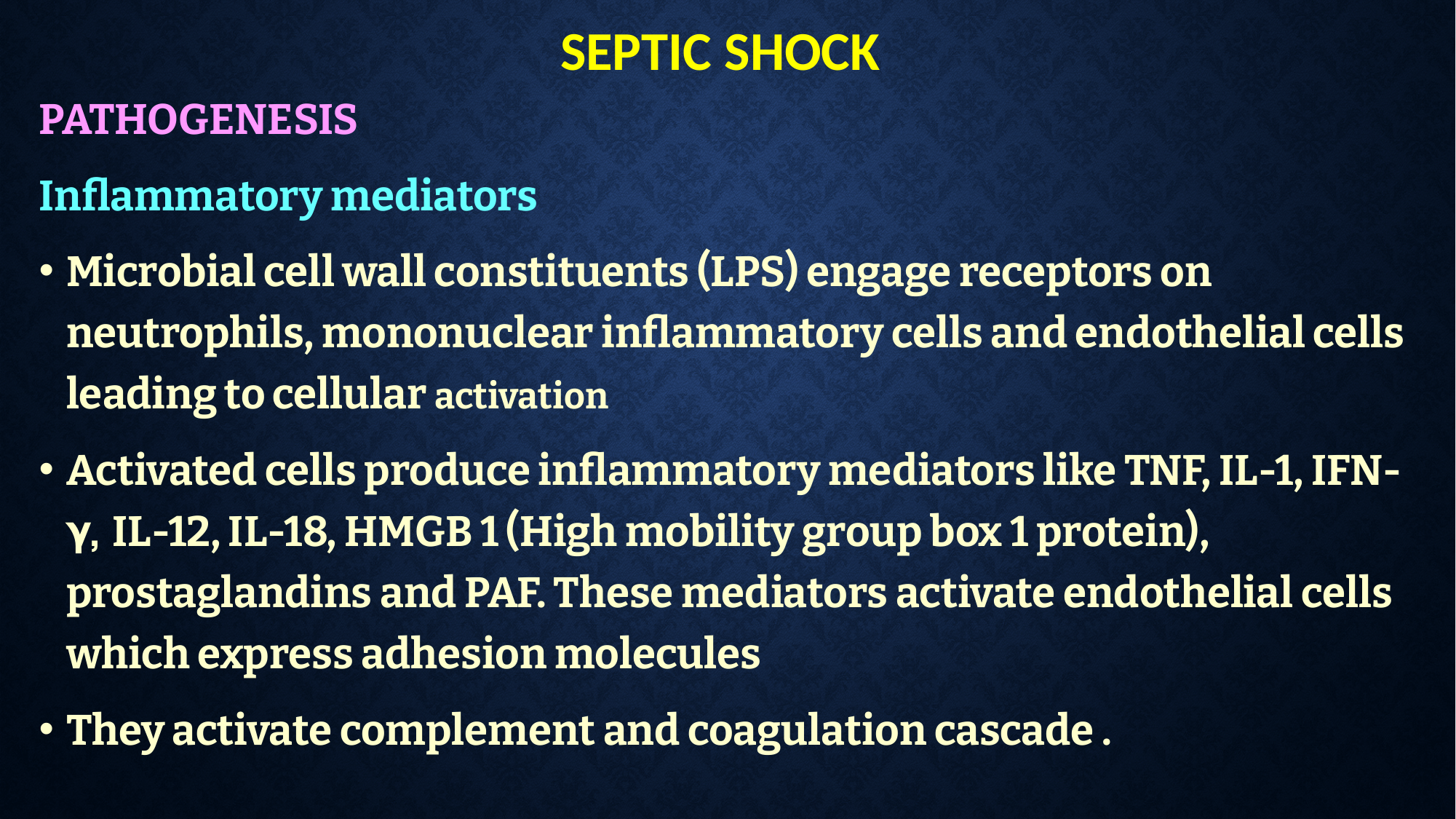

# SEPTIC SHOCK
PATHOGENESIS
Inflammatory mediators
Microbial cell wall constituents (LPS) engage receptors on neutrophils, mononuclear inflammatory cells and endothelial cells leading to cellular activation
Activated cells produce inflammatory mediators like TNF, IL-1, IFN-γ, IL-12, IL-18, HMGB 1 (High mobility group box 1 protein), prostaglandins and PAF. These mediators activate endothelial cells which express adhesion molecules
They activate complement and coagulation cascade .